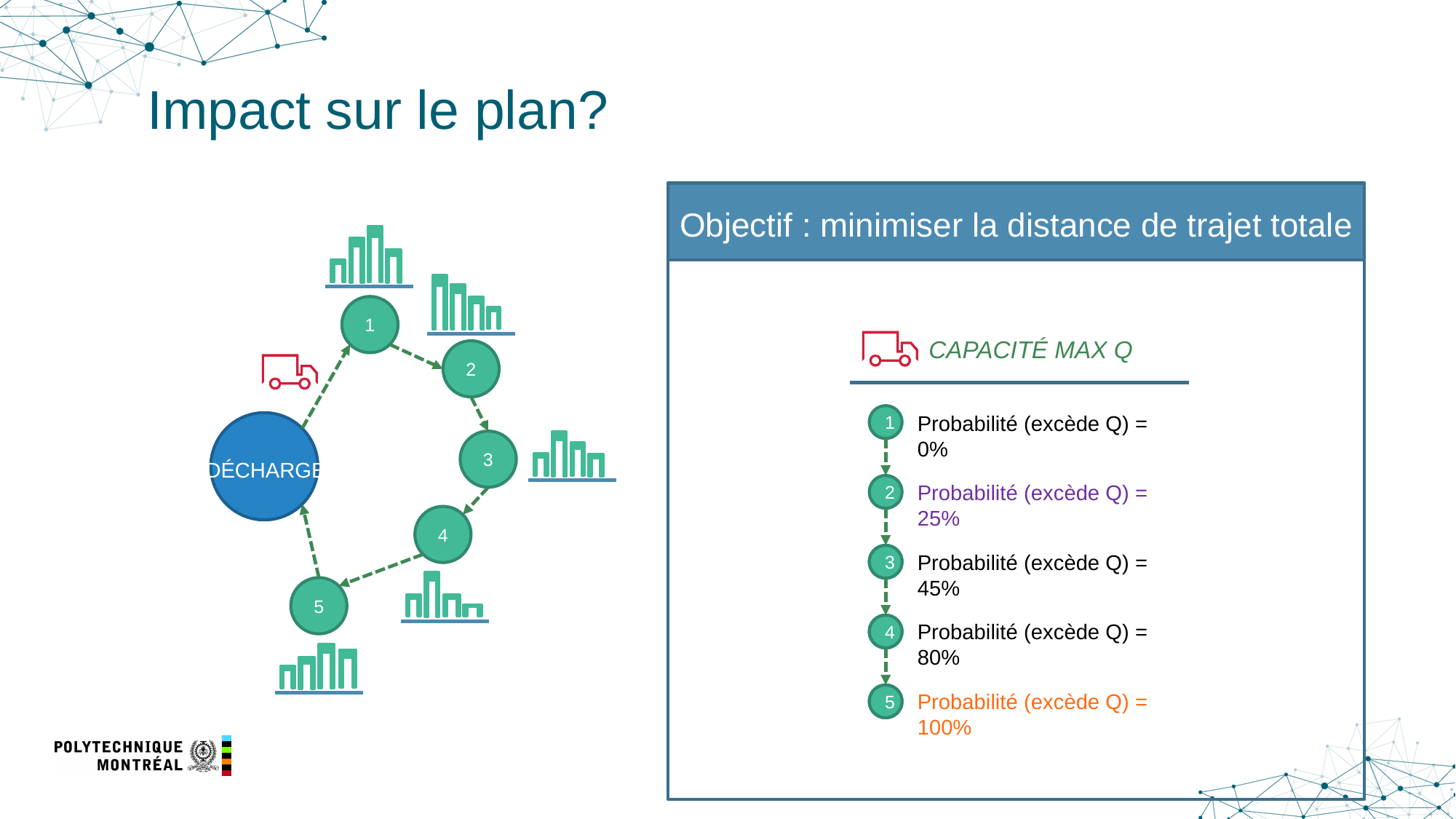

# Impact sur le plan?

Objectif : minimiser la distance de trajet totale

1

CAPACITÉ MAX Q

2

Probabilité (excède Q) =    0%
1

3

DÉCHARGE

Probabilité (excède Q) =  25%
2
4
Probabilité (excède Q) =  45%
3
3

5

Probabilité (excède Q) =  80%
4
4

Probabilité (excède Q) = 100%
5
5